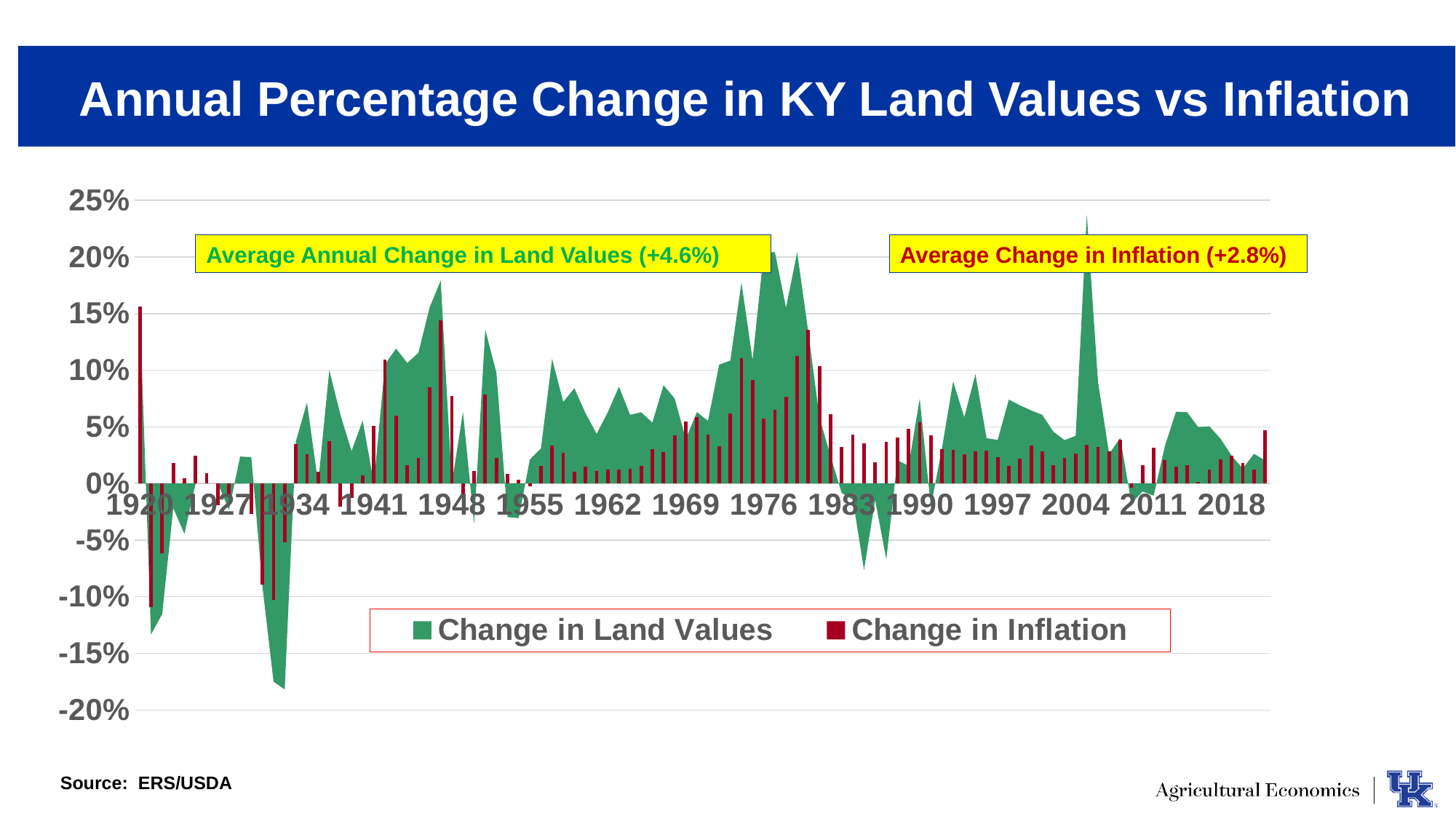

Annual Percentage Change in KY Land Values vs Inflation

### Chart

| Category |  |  |
|---|---|---|
| 1920 | 0.15384615384615374 | 0.15625 |
| 1921 | -0.1333333333333333 | -0.1093555 |
| 1922 | -0.11538461538461542 | -0.0616246 |
| 1923 | -0.021739130434782594 | 0.0179104 |
| 1924 | -0.0444444444444444 | 0.0043988 |
| 1925 | 0.0 | 0.0243309 |
| 1926 | 0.0 | 0.0090261 |
| 1927 | 0.0 | -0.0193032 |
| 1928 | -0.023255813953488413 | -0.0115218 |
| 1929 | 0.023809523809523725 | 0.0 |
| 1930 | 0.023255813953488413 | -0.026712 |
| 1931 | -0.09090909090909094 | -0.08932140000000001 |
| 1932 | -0.17500000000000004 | -0.1030137 |
| 1933 | -0.18181818181818177 | -0.0519243 |
| 1934 | 0.03703703703703698 | 0.0347938 |
| 1935 | 0.0714285714285714 | 0.025529299999999998 |
| 1936 | 0.0 | 0.0103218 |
| 1937 | 0.10000000000000009 | 0.037259600000000004 |
| 1938 | 0.06060606060606055 | -0.0202781 |
| 1939 | 0.02857142857142847 | -0.0130101 |
| 1940 | 0.05555555555555558 | 0.0071899 |
| 1941 | 0.0 | 0.05116 |
| 1942 | 0.10526315789473695 | 0.10922470000000001 |
| 1943 | 0.11904761904761907 | 0.059693899999999994 |
| 1944 | 0.1063829787234043 | 0.0163698 |
| 1945 | 0.11538461538461542 | 0.022738 |
| 1946 | 0.15517241379310343 | 0.0847615 |
| 1947 | 0.17910447761194037 | 0.1438941 |
| 1948 | 0.0 | 0.0768944 |
| 1949 | 0.06329113924050622 | -0.0097054 |
| 1950 | -0.0357142857142857 | 0.0108505 |
| 1951 | 0.1358024691358024 | 0.0786011 |
| 1952 | 0.09782608695652173 | 0.0227929 |
| 1953 | -0.02970297029702973 | 0.0081607 |
| 1954 | -0.030612244897959218 | 0.0031133 |
| 1955 | 0.021052631578947434 | -0.0027933000000000003 |
| 1956 | 0.030927835051546282 | 0.0152505 |
| 1957 | 0.1100000000000001 | 0.0334151 |
| 1958 | 0.072072072072072 | 0.0272916 |
| 1959 | 0.08403361344537807 | 0.0101068 |
| 1960 | 0.0620155038759691 | 0.0145798 |
| 1961 | 0.04379562043795615 | 0.010707199999999998 |
| 1962 | 0.06293706293706292 | 0.011987699999999999 |
| 1963 | 0.08552631578947367 | 0.0123967 |
| 1964 | 0.06060606060606055 | 0.0127891 |
| 1965 | 0.06285714285714294 | 0.0158517 |
| 1966 | 0.053763440860215006 | 0.030150800000000002 |
| 1967 | 0.08673469387755106 | 0.0277279 |
| 1968 | 0.07511737089201875 | 0.042718 |
| 1969 | 0.0393013100436681 | 0.0546239 |
| 1970 | 0.06302521008403361 | 0.0583826 |
| 1971 | 0.05533596837944654 | 0.0429277 |
| 1972 | 0.10486891385767794 | 0.032722799999999996 |
| 1973 | 0.1084745762711865 | 0.0617776 |
| 1974 | 0.17737003058103973 | 0.11054800000000001 |
| 1975 | 0.10909090909090913 | 0.0914315 |
| 1976 | 0.20374707259953162 | 0.0574481 |
| 1977 | 0.2042801556420233 | 0.0650168 |
| 1978 | 0.15508885298869135 | 0.0763096 |
| 1979 | 0.2041958041958043 | 0.1125447 |
| 1980 | 0.13356562137049943 | 0.135492 |
| 1981 | 0.058401639344262346 | 0.10334720000000001 |
| 1982 | 0.02420135527589551 | 0.0613143 |
| 1983 | -0.008506616257088817 | 0.0321244 |
| 1984 | -0.014299332697807476 | 0.0430054 |
| 1985 | -0.07640232108317213 | 0.0354564 |
| 1986 | -0.014659685863874339 | 0.0189805 |
| 1987 | -0.06695005313496283 | 0.0366456 |
| 1988 | 0.0205011389521641 | 0.040777400000000005 |
| 1989 | 0.015625 | 0.04827 |
| 1990 | 0.07472527472527468 | 0.0539796 |
| 1991 | -0.020449897750511203 | 0.0423496 |
| 1992 | 0.03131524008350728 | 0.0302882 |
| 1993 | 0.09008097165991913 | 0.0295166 |
| 1994 | 0.058495821727019504 | 0.0260744 |
| 1995 | 0.09649122807017552 | 0.028054199999999998 |
| 1996 | 0.040000000000000036 | 0.029312 |
| 1997 | 0.03846153846153855 | 0.0233769 |
| 1998 | 0.07407407407407418 | 0.015522800000000002 |
| 1999 | 0.06896551724137923 | 0.0218803 |
| 2000 | 0.06451612903225801 | 0.0337686 |
| 2001 | 0.06060606060606055 | 0.028261699999999997 |
| 2002 | 0.04571428571428582 | 0.0158603 |
| 2003 | 0.03825136612021862 | 0.022700900000000003 |
| 2004 | 0.042105263157894646 | 0.0267724 |
| 2005 | 0.23737373737373746 | 0.0339275 |
| 2006 | 0.0897959183673469 | 0.0322594 |
| 2007 | 0.02621722846441954 | 0.0285267 |
| 2008 | 0.04014598540145986 | 0.038391 |
| 2009 | -0.01754385964912286 | -0.0035554999999999996 |
| 2010 | -0.0071428571428571175 | 0.0164004 |
| 2011 | -0.010791366906474864 | 0.031568399999999996 |
| 2012 | 0.032727272727272716 | 0.0206934 |
| 2013 | 0.06338028169014076 | 0.014648300000000001 |
| 2014 | 0.0629139072847682 | 0.0162222 |
| 2015 | 0.049844236760124616 | 0.0011863 |
| 2016 | 0.05044510385756684 | 0.0126158 |
| 2017 | 0.039548022598870025 | 0.021301100000000003 |
| 2018 | 0.024456521739130377 | 0.0244258 |
| 2019 | 0.013262599469495928 | 0.018122100000000002 |
| 2020 | 0.02617801047120416 | 0.0123358 |
| 2021 | 0.020408163265306145 | 0.047 |
Average Change in Inflation (+2.8%)
Average Annual Change in Land Values (+4.6%)
Source:  ERS/USDA